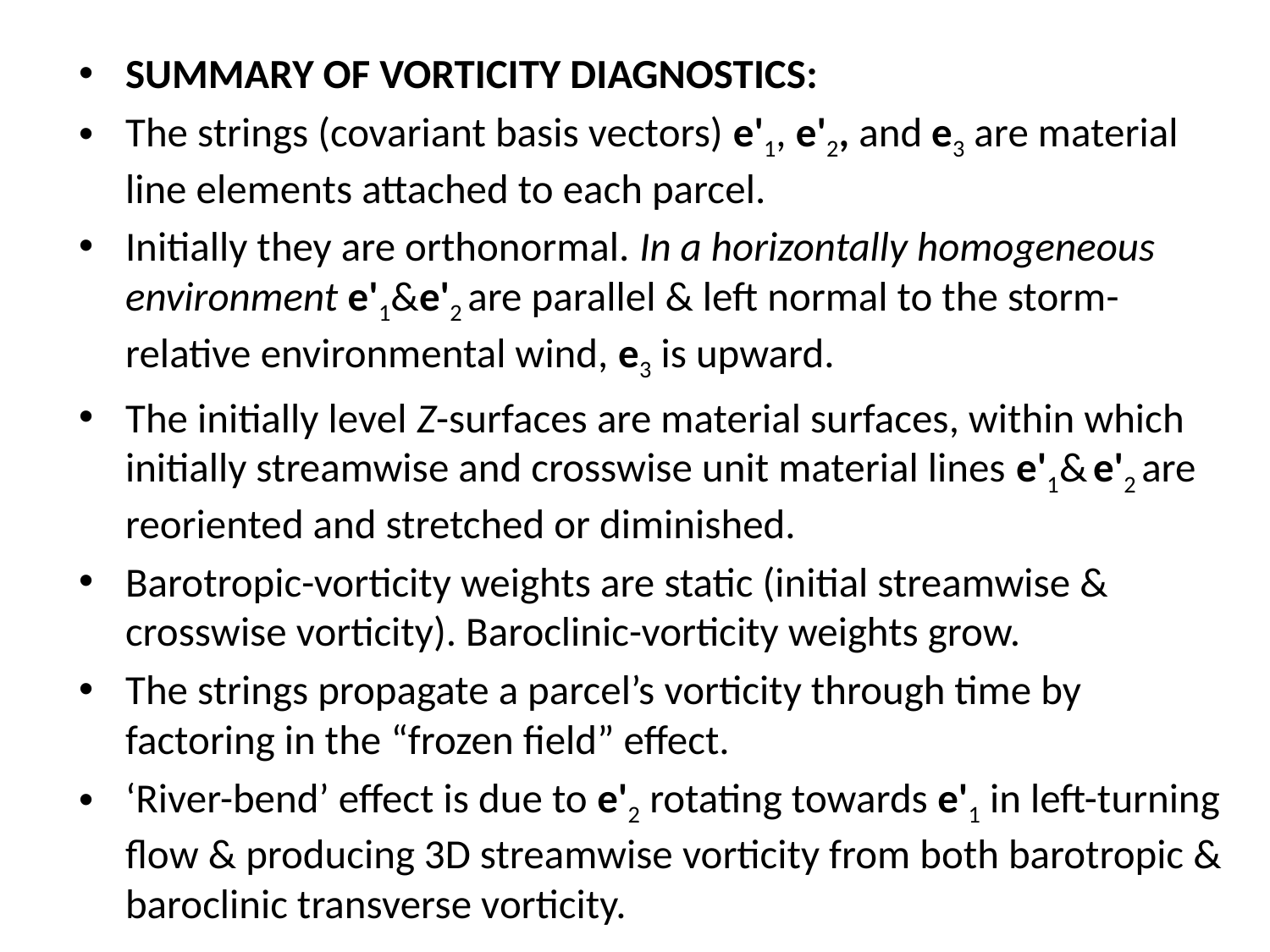

SUMMARY OF VORTICITY DIAGNOSTICS:
The strings (covariant basis vectors) e'1, e'2, and e3 are material line elements attached to each parcel.
Initially they are orthonormal. In a horizontally homogeneous environment e'1&e'2 are parallel & left normal to the storm-relative environmental wind, e3 is upward.
The initially level Z-surfaces are material surfaces, within which initially streamwise and crosswise unit material lines e'1& e'2 are reoriented and stretched or diminished.
Barotropic-vorticity weights are static (initial streamwise & crosswise vorticity). Baroclinic-vorticity weights grow.
The strings propagate a parcel’s vorticity through time by factoring in the “frozen field” effect.
‘River-bend’ effect is due to e'2 rotating towards e'1 in left-turning flow & producing 3D streamwise vorticity from both barotropic & baroclinic transverse vorticity.